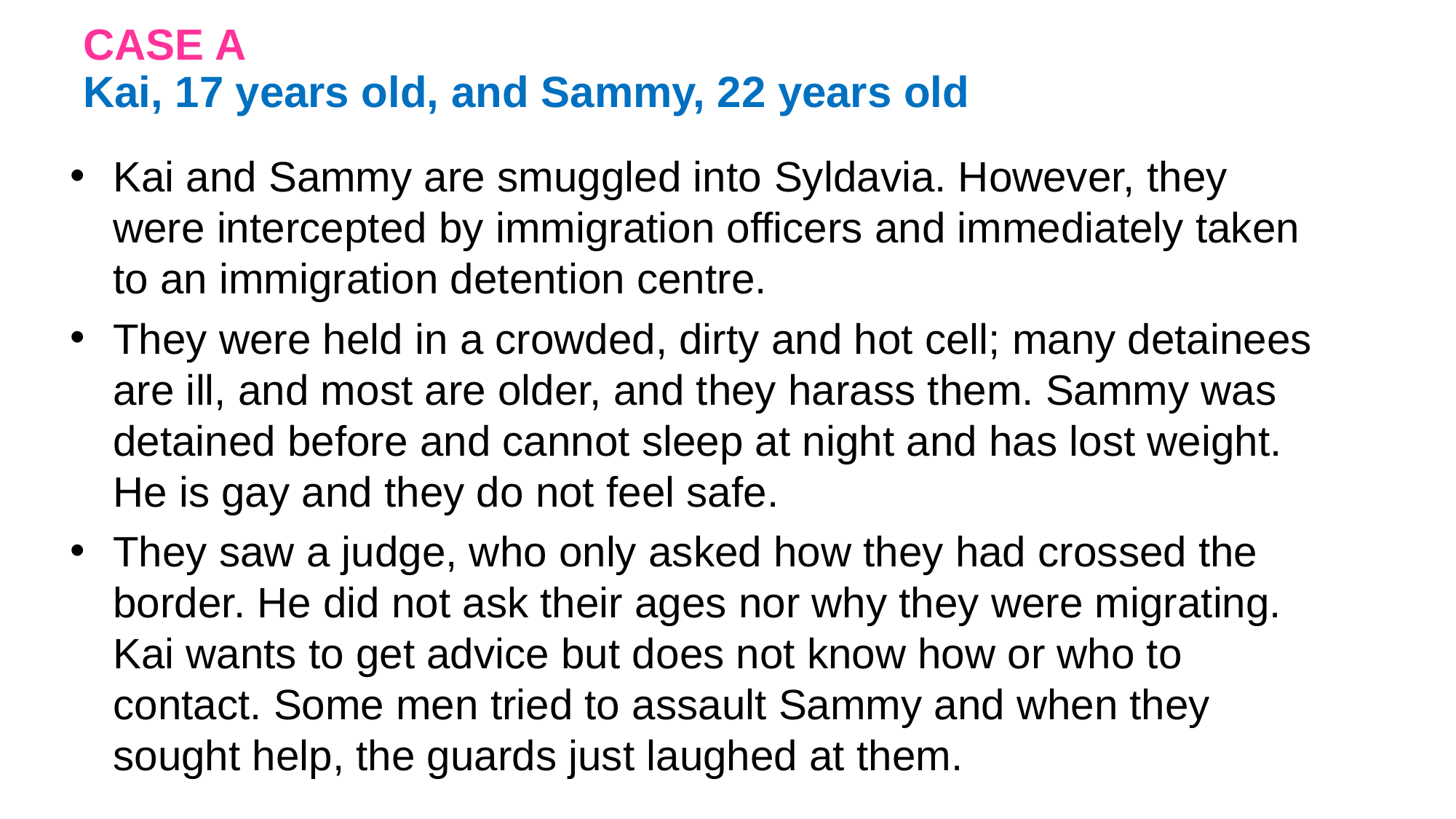

# CASE A Kai, 17 years old, and Sammy, 22 years old
Kai and Sammy are smuggled into Syldavia. However, they were intercepted by immigration officers and immediately taken to an immigration detention centre.
They were held in a crowded, dirty and hot cell; many detainees are ill, and most are older, and they harass them. Sammy was detained before and cannot sleep at night and has lost weight. He is gay and they do not feel safe.
They saw a judge, who only asked how they had crossed the border. He did not ask their ages nor why they were migrating. Kai wants to get advice but does not know how or who to contact. Some men tried to assault Sammy and when they sought help, the guards just laughed at them.